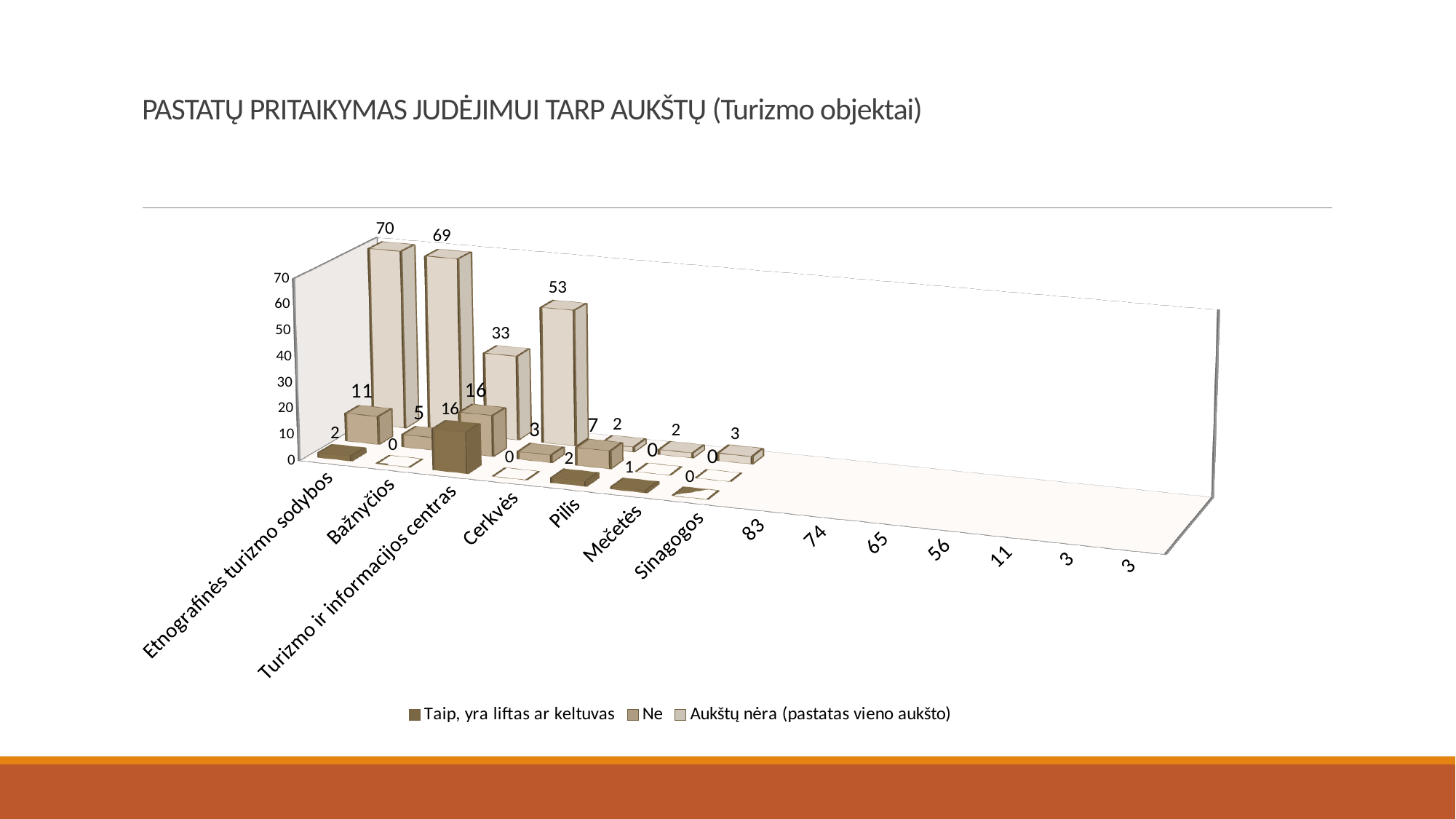

# PASTATŲ PRITAIKYMAS JUDĖJIMUI TARP AUKŠTŲ (Turizmo objektai)

[unsupported chart]